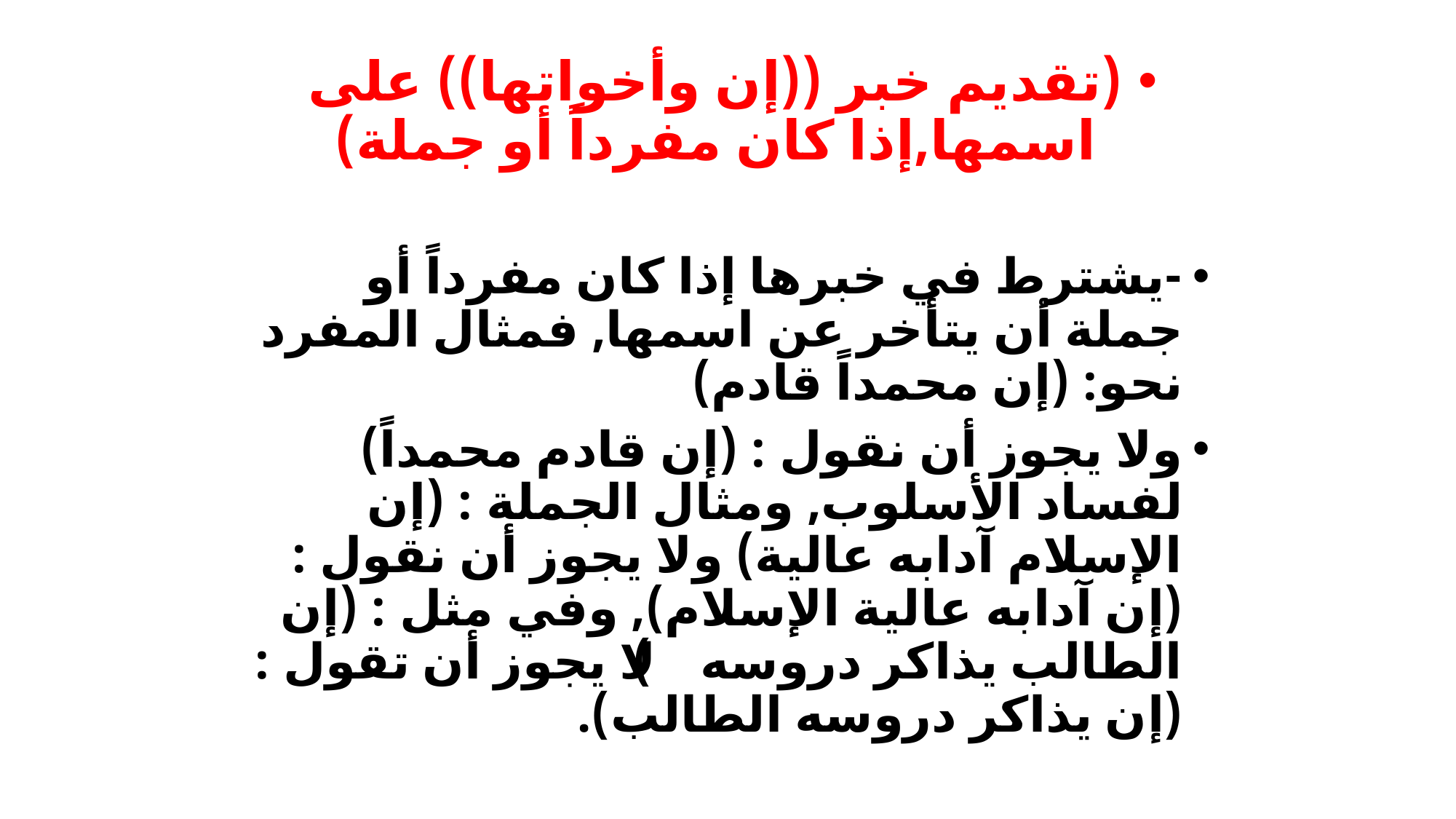

#
(تقديم خبر ((إن وأخواتها)) على اسمها,إذا كان مفرداً أو جملة)

-يشترط في خبرها إذا كان مفرداً أو جملة أن يتأخر عن اسمها, فمثال المفرد نحو: (إن محمداً قادم)
ولا يجوز أن نقول : (إن قادم محمداً) لفساد الأسلوب, ومثال الجملة : (إن الإسلام آدابه عالية) ولا يجوز أن نقول : (إن آدابه عالية الإسلام), وفي مثل : (إن الطالب يذاكر دروسه ) لا يجوز أن تقول : (إن يذاكر دروسه الطالب).